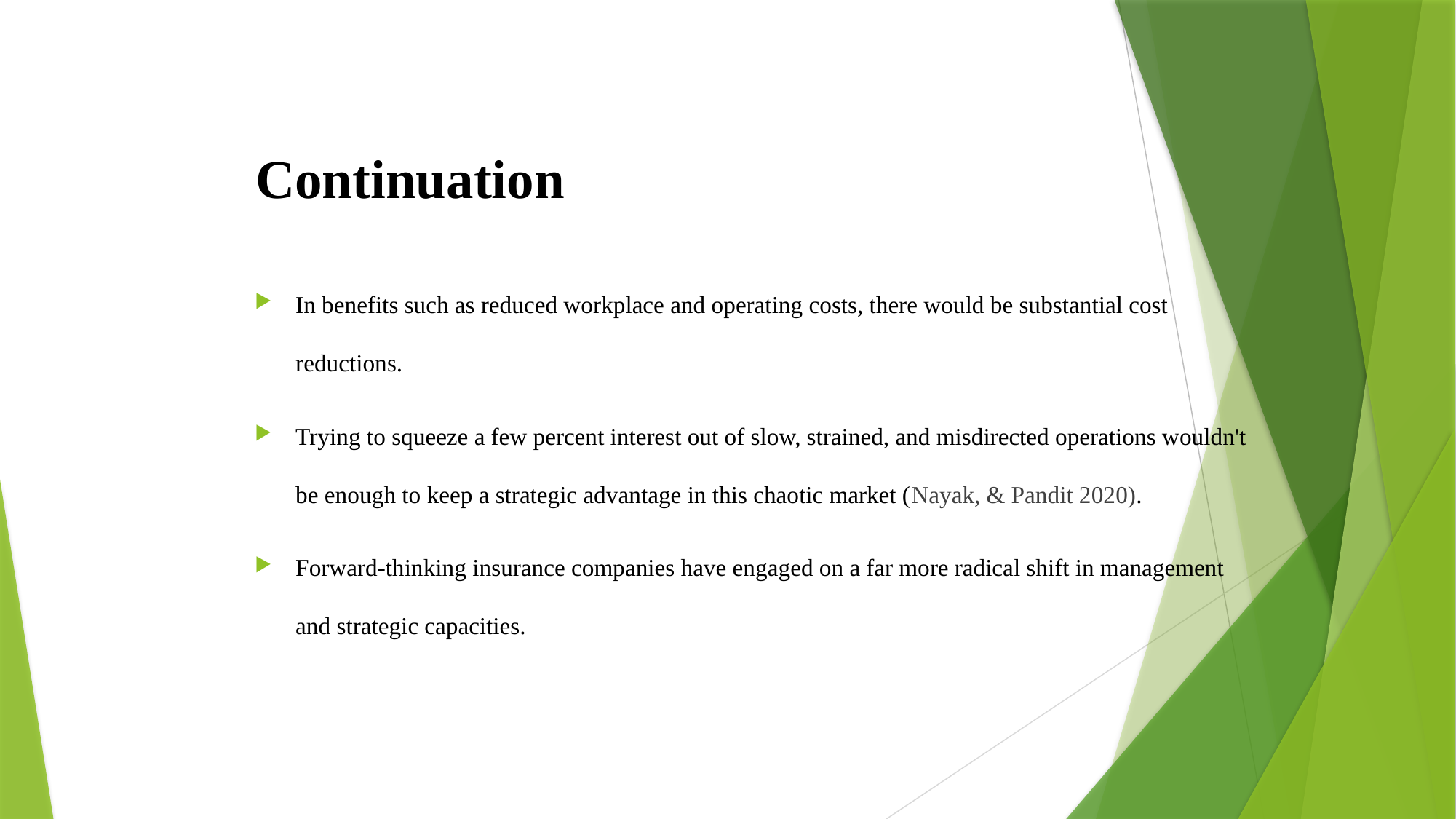

# Continuation
In benefits such as reduced workplace and operating costs, there would be substantial cost reductions.
Trying to squeeze a few percent interest out of slow, strained, and misdirected operations wouldn't be enough to keep a strategic advantage in this chaotic market (Nayak, & Pandit 2020).
Forward-thinking insurance companies have engaged on a far more radical shift in management and strategic capacities.